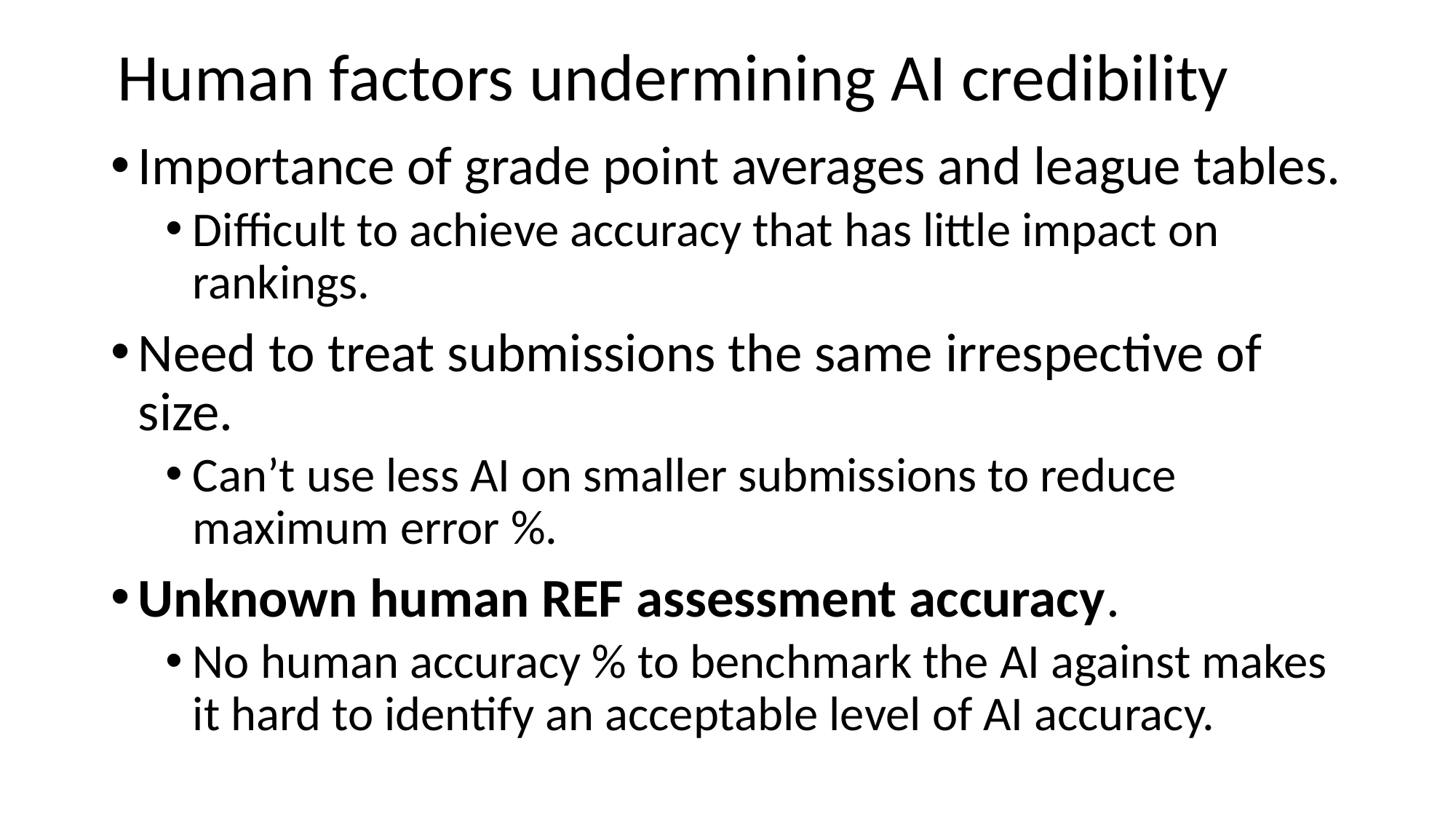

# Human factors undermining AI credibility
Importance of grade point averages and league tables.
Difficult to achieve accuracy that has little impact on rankings.
Need to treat submissions the same irrespective of size.
Can’t use less AI on smaller submissions to reduce maximum error %.
Unknown human REF assessment accuracy.
No human accuracy % to benchmark the AI against makes it hard to identify an acceptable level of AI accuracy.